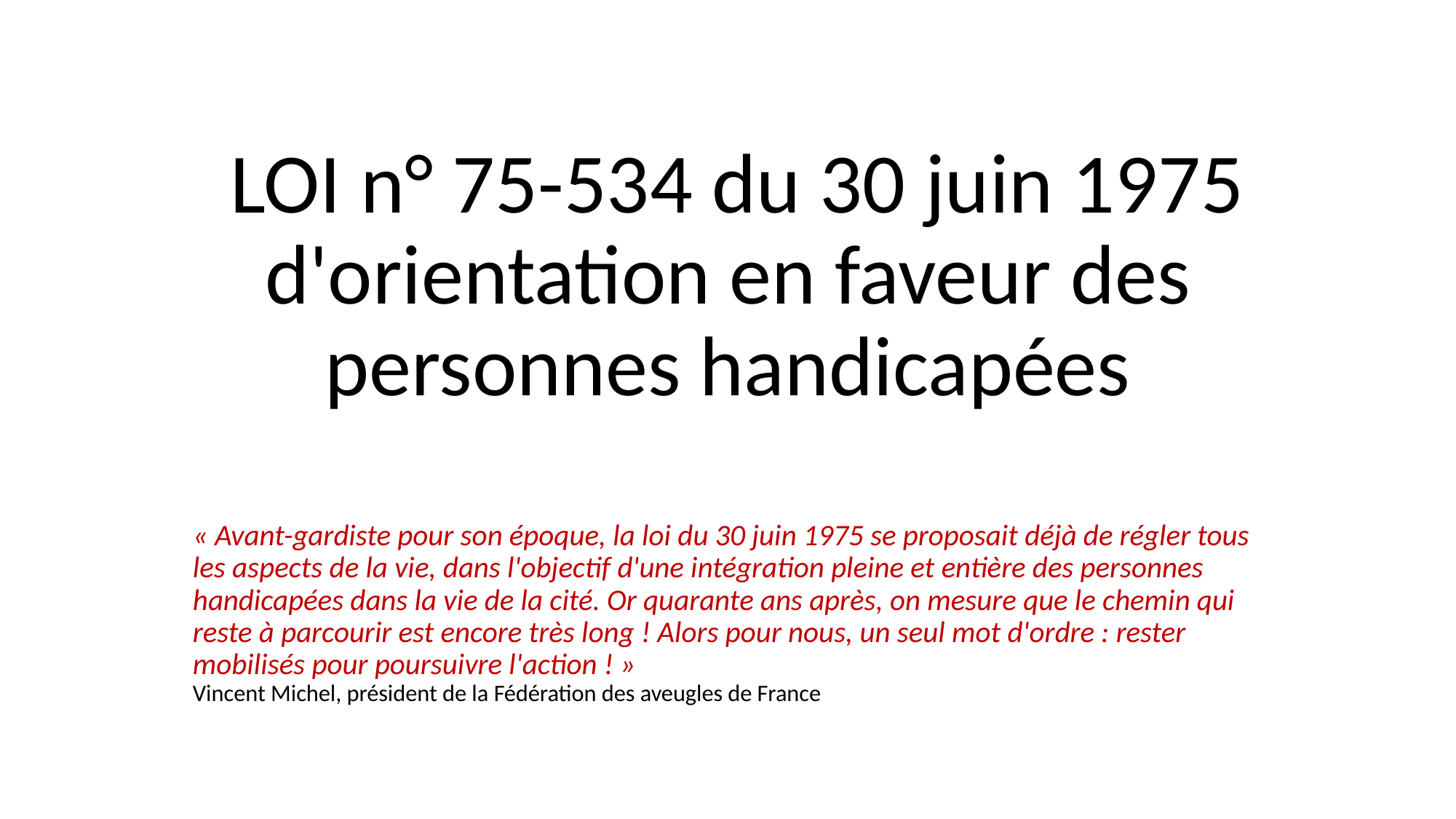

# LOI n° 75-534 du 30 juin 1975 d'orientation en faveur des personnes handicapées
« Avant-gardiste pour son époque, la loi du 30 juin 1975 se proposait déjà de régler tous les aspects de la vie, dans l'objectif d'une intégration pleine et entière des personnes handicapées dans la vie de la cité. Or quarante ans après, on mesure que le chemin qui reste à parcourir est encore très long ! Alors pour nous, un seul mot d'ordre : rester mobilisés pour poursuivre l'action ! »
Vincent Michel, président de la Fédération des aveugles de France